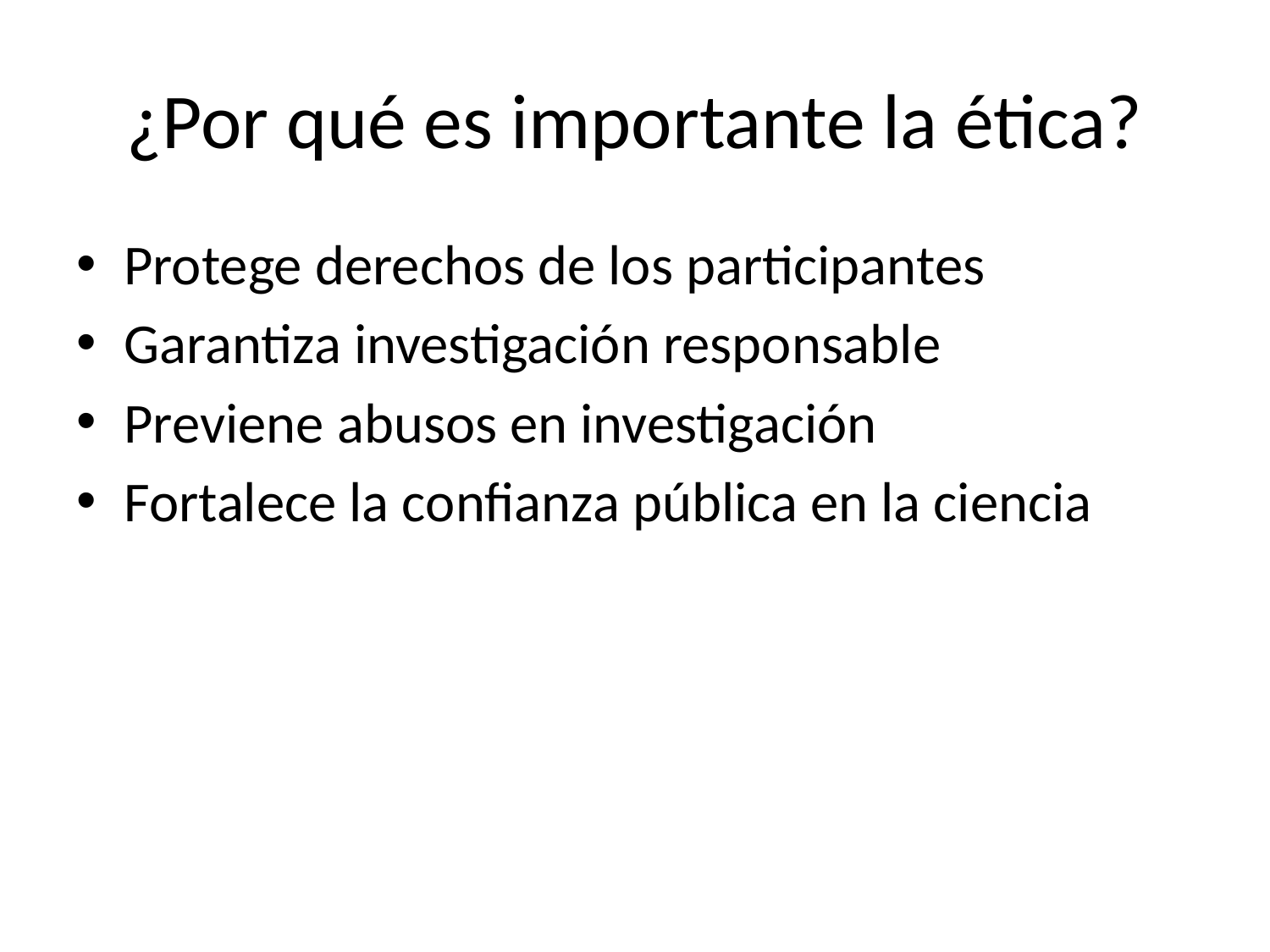

# ¿Por qué es importante la ética?
Protege derechos de los participantes
Garantiza investigación responsable
Previene abusos en investigación
Fortalece la confianza pública en la ciencia